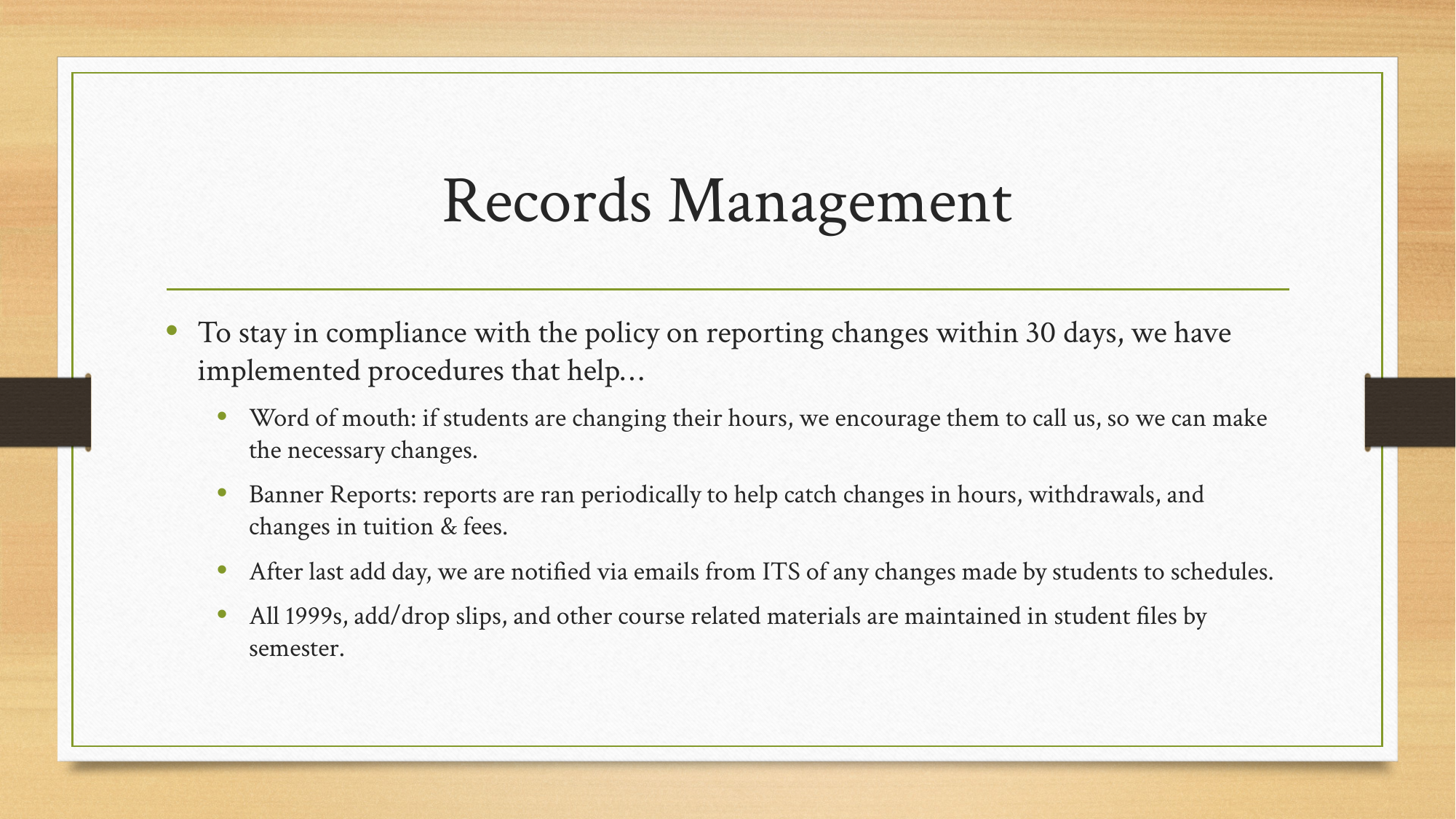

# Records Management
To stay in compliance with the policy on reporting changes within 30 days, we have implemented procedures that help…
Word of mouth: if students are changing their hours, we encourage them to call us, so we can make the necessary changes.
Banner Reports: reports are ran periodically to help catch changes in hours, withdrawals, and changes in tuition & fees.
After last add day, we are notified via emails from ITS of any changes made by students to schedules.
All 1999s, add/drop slips, and other course related materials are maintained in student files by semester.